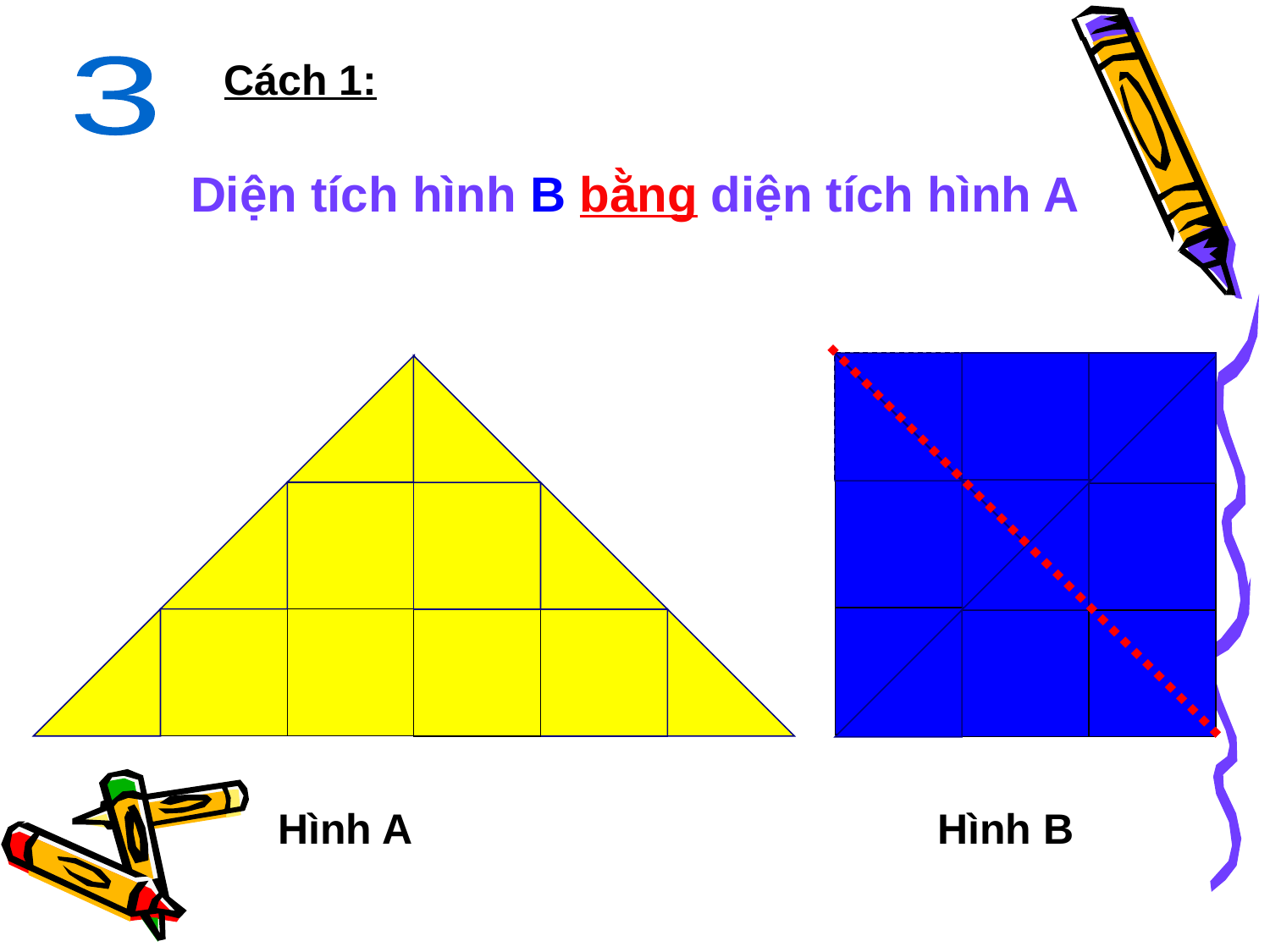

Cách 1:
3
Diện tích hình B bằng diện tích hình A

Hình A
Hình B